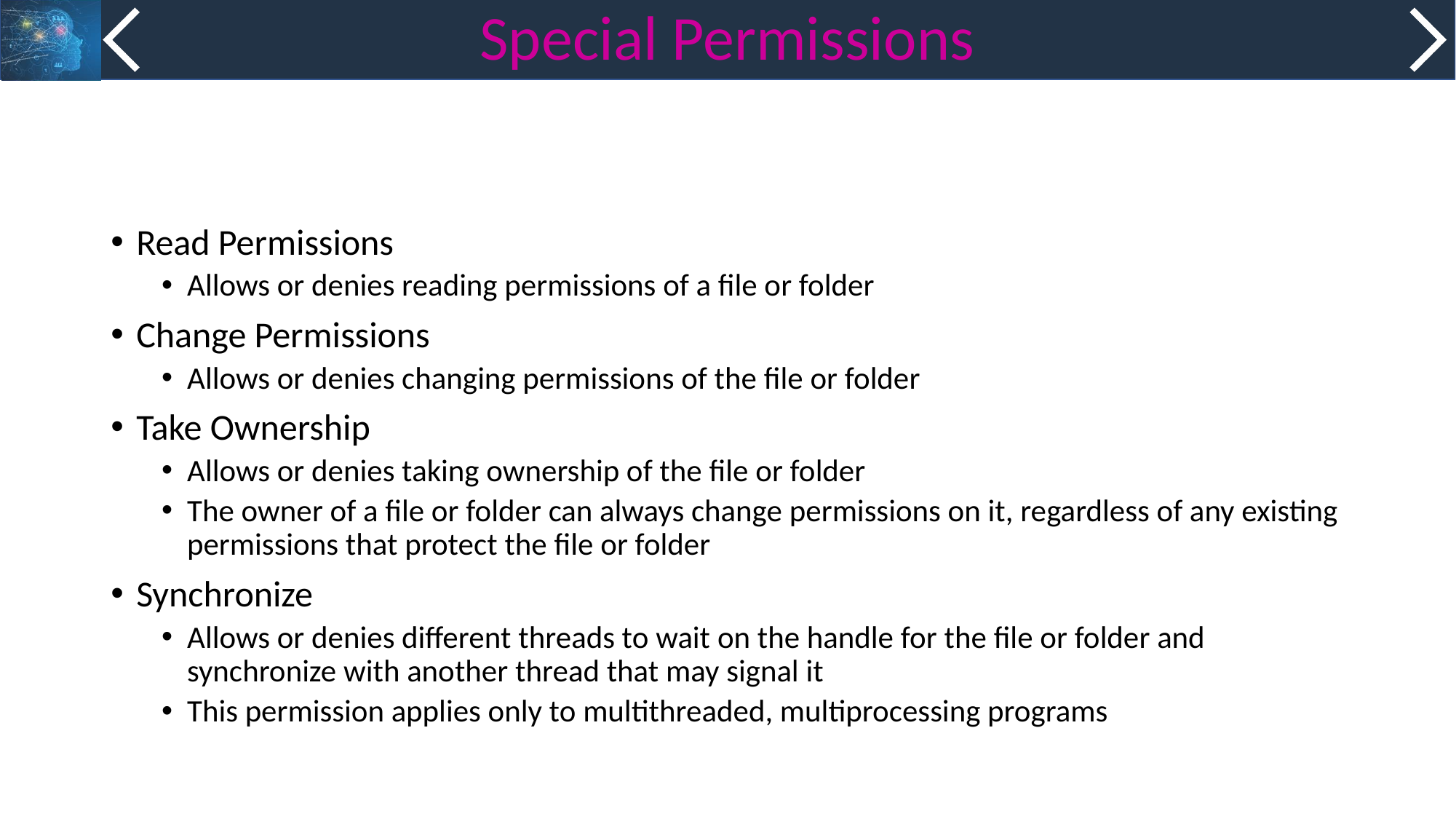

# Special Permissions
Read Permissions
Allows or denies reading permissions of a file or folder
Change Permissions
Allows or denies changing permissions of the file or folder
Take Ownership
Allows or denies taking ownership of the file or folder
The owner of a file or folder can always change permissions on it, regardless of any existing permissions that protect the file or folder
Synchronize
Allows or denies different threads to wait on the handle for the file or folder and synchronize with another thread that may signal it
This permission applies only to multithreaded, multiprocessing programs